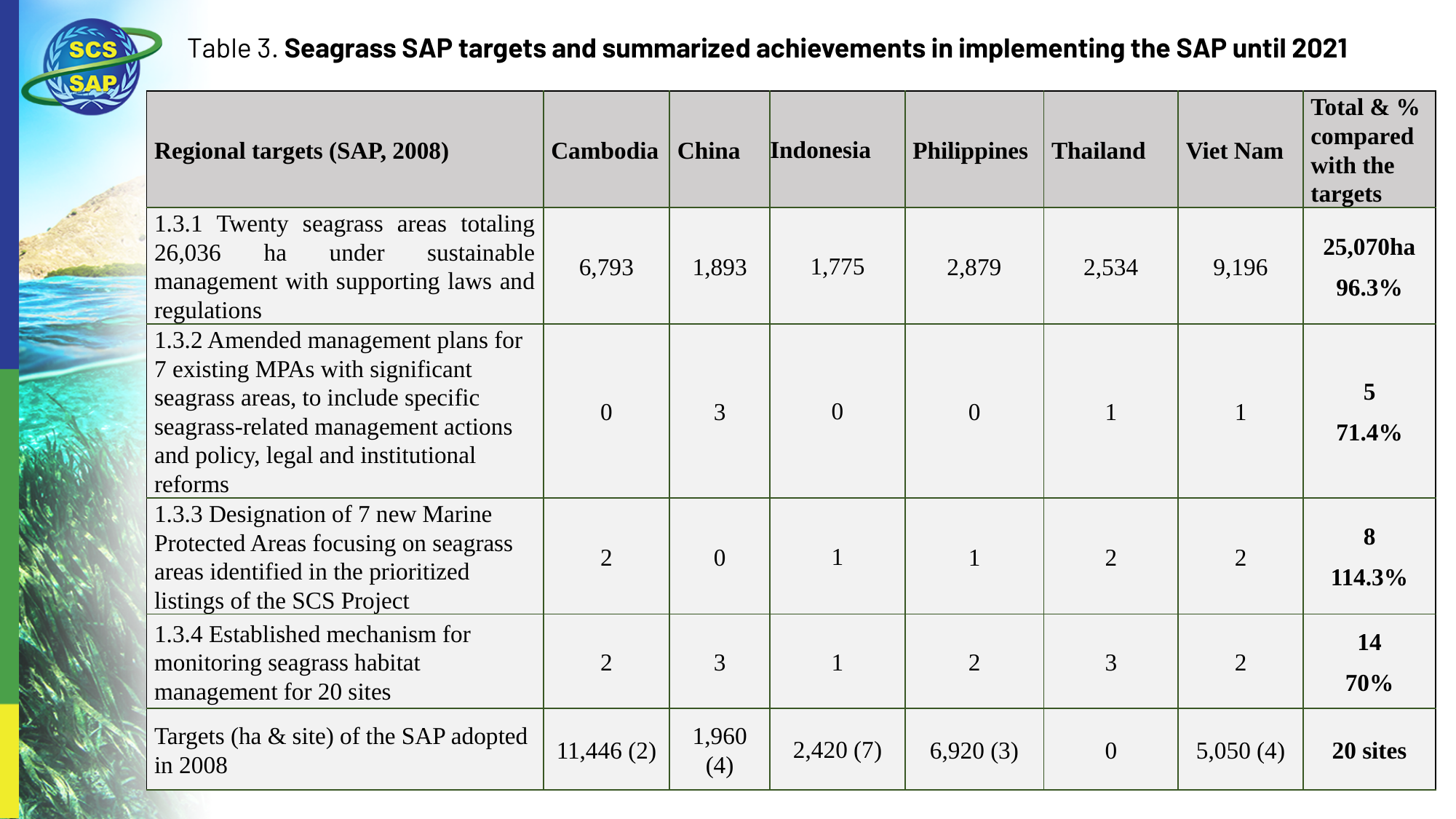

Table 3. Seagrass SAP targets and summarized achievements in implementing the SAP until 2021

| Regional targets (SAP, 2008) | Cambodia | China | Indonesia | Philippines | Thailand | Viet Nam | Total & % compared with the targets |
| --- | --- | --- | --- | --- | --- | --- | --- |
| 1.3.1 Twenty seagrass areas totaling 26,036 ha under sustainable management with supporting laws and regulations | 6,793 | 1,893 | 1,775 | 2,879 | 2,534 | 9,196 | 25,070ha 96.3% |
| 1.3.2 Amended management plans for 7 existing MPAs with significant seagrass areas, to include specific seagrass-related management actions and policy, legal and institutional reforms | 0 | 3 | 0 | 0 | 1 | 1 | 5 71.4% |
| 1.3.3 Designation of 7 new Marine Protected Areas focusing on seagrass areas identified in the prioritized listings of the SCS Project | 2 | 0 | 1 | 1 | 2 | 2 | 8 114.3% |
| 1.3.4 Established mechanism for monitoring seagrass habitat management for 20 sites | 2 | 3 | 1 | 2 | 3 | 2 | 14 70% |
| Targets (ha & site) of the SAP adopted in 2008 | 11,446 (2) | 1,960 (4) | 2,420 (7) | 6,920 (3) | 0 | 5,050 (4) | 20 sites |